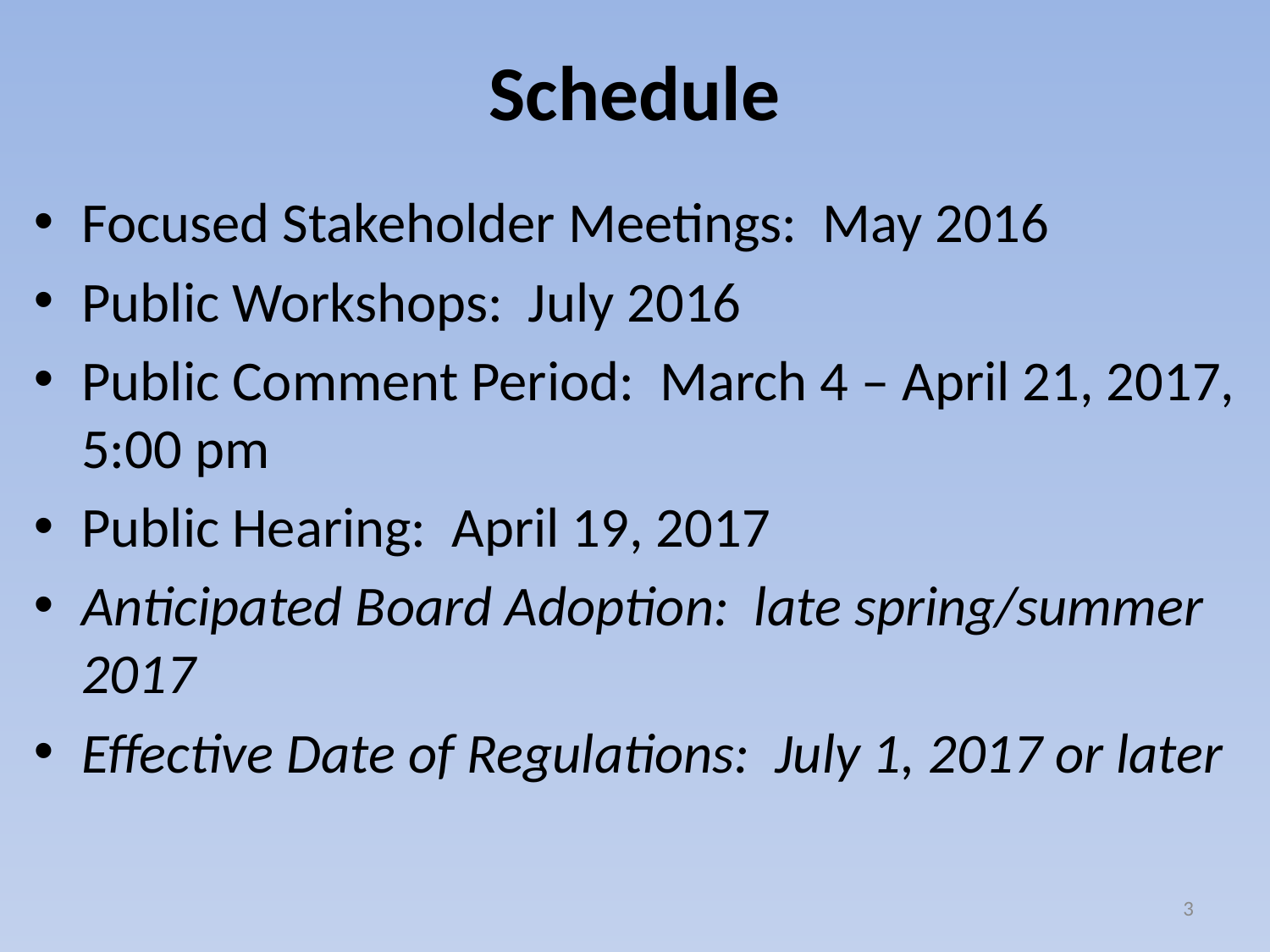

# Schedule
Focused Stakeholder Meetings:  May 2016
Public Workshops:  July 2016
Public Comment Period:  March 4 – April 21, 2017, 5:00 pm
Public Hearing:  April 19, 2017
Anticipated Board Adoption:  late spring/summer 2017
Effective Date of Regulations:  July 1, 2017 or later
3